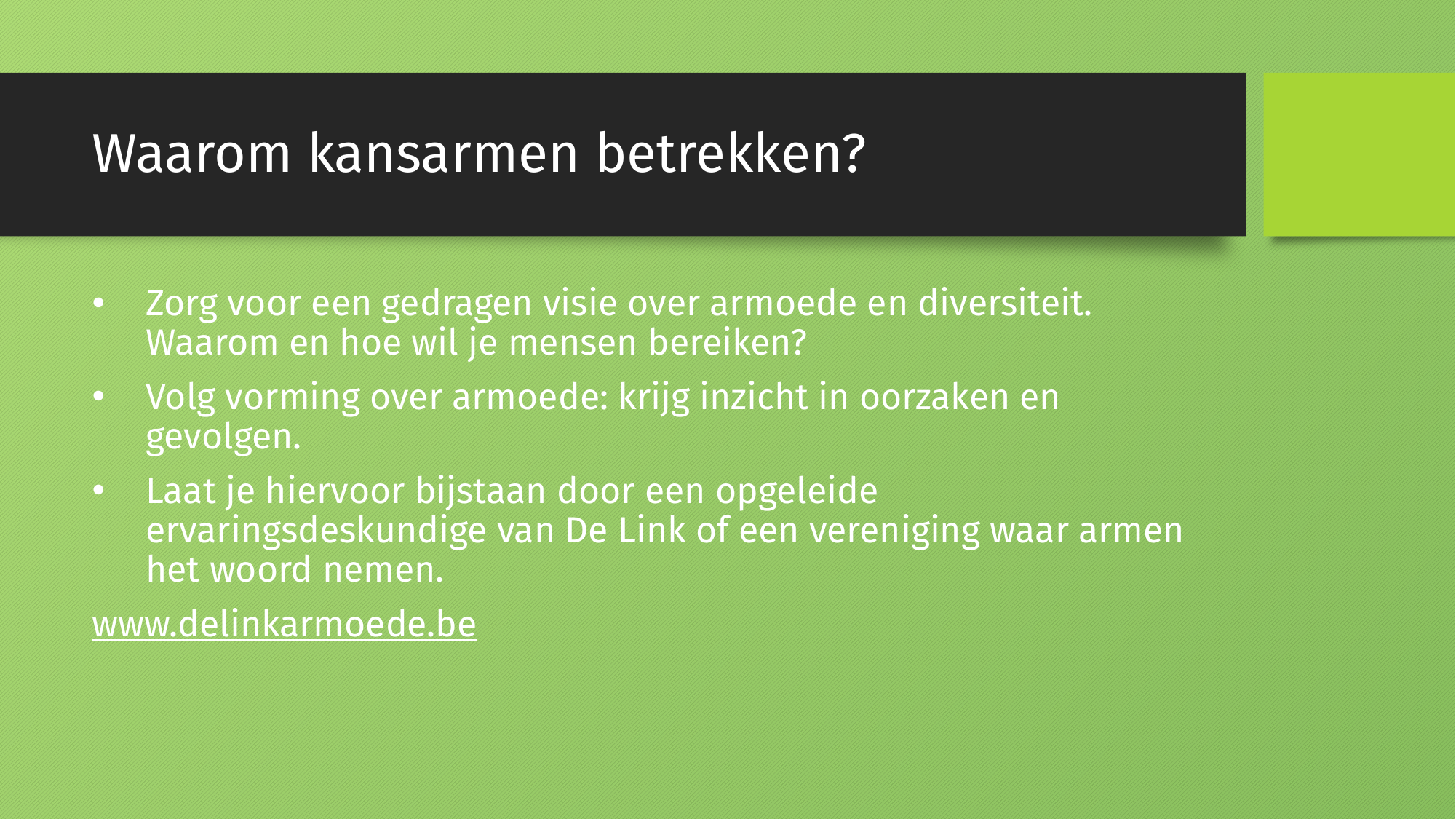

# Waarom kansarmen betrekken?
Zorg voor een gedragen visie over armoede en diversiteit. Waarom en hoe wil je mensen bereiken?
Volg vorming over armoede: krijg inzicht in oorzaken en gevolgen.
Laat je hiervoor bijstaan door een opgeleide ervaringsdeskundige van De Link of een vereniging waar armen het woord nemen.
www.delinkarmoede.be